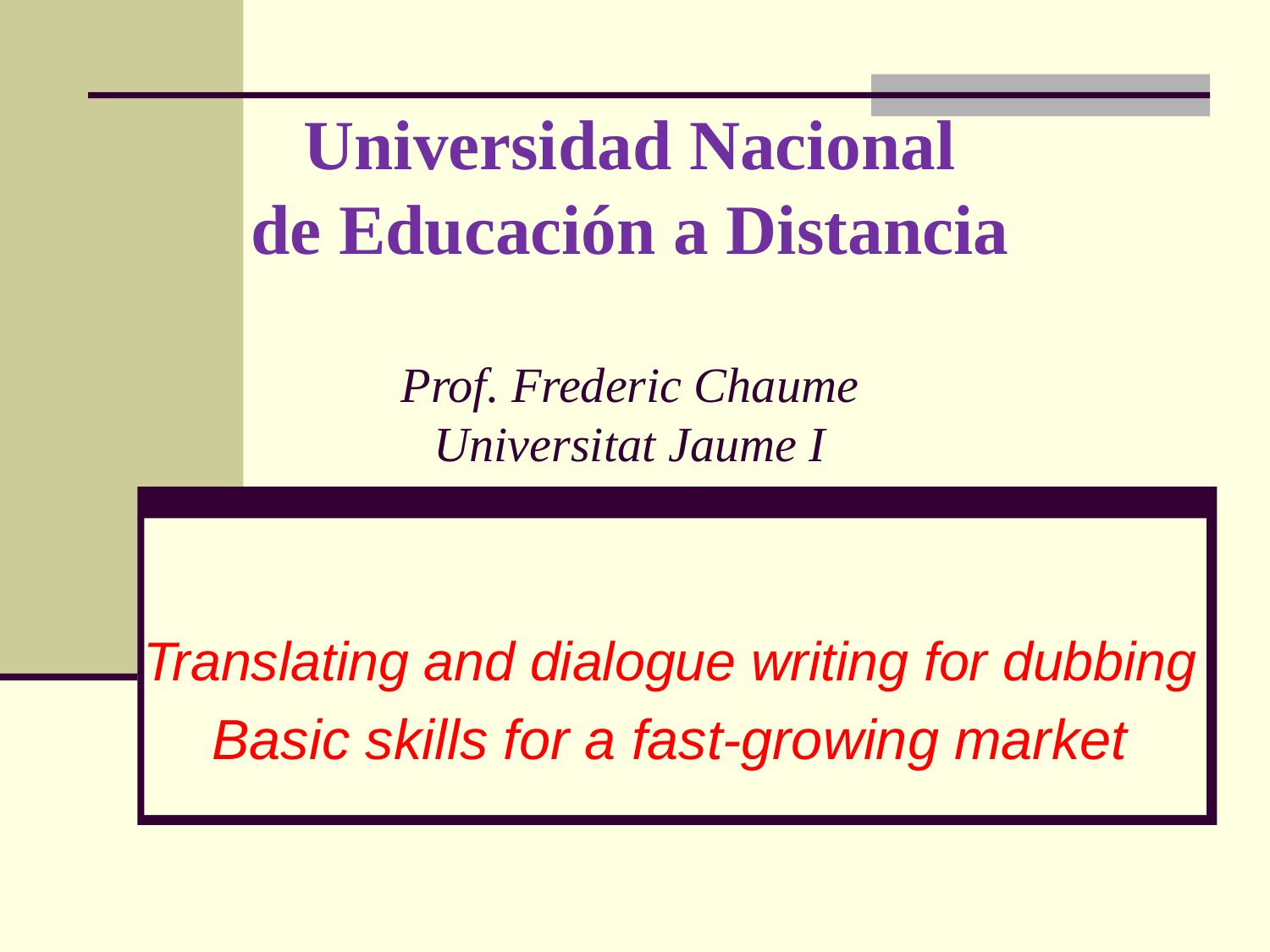

# Universidad Nacional de Educación a Distancia Prof. Frederic Chaume Universitat Jaume I
Translating and dialogue writing for dubbing
Basic skills for a fast‐growing market